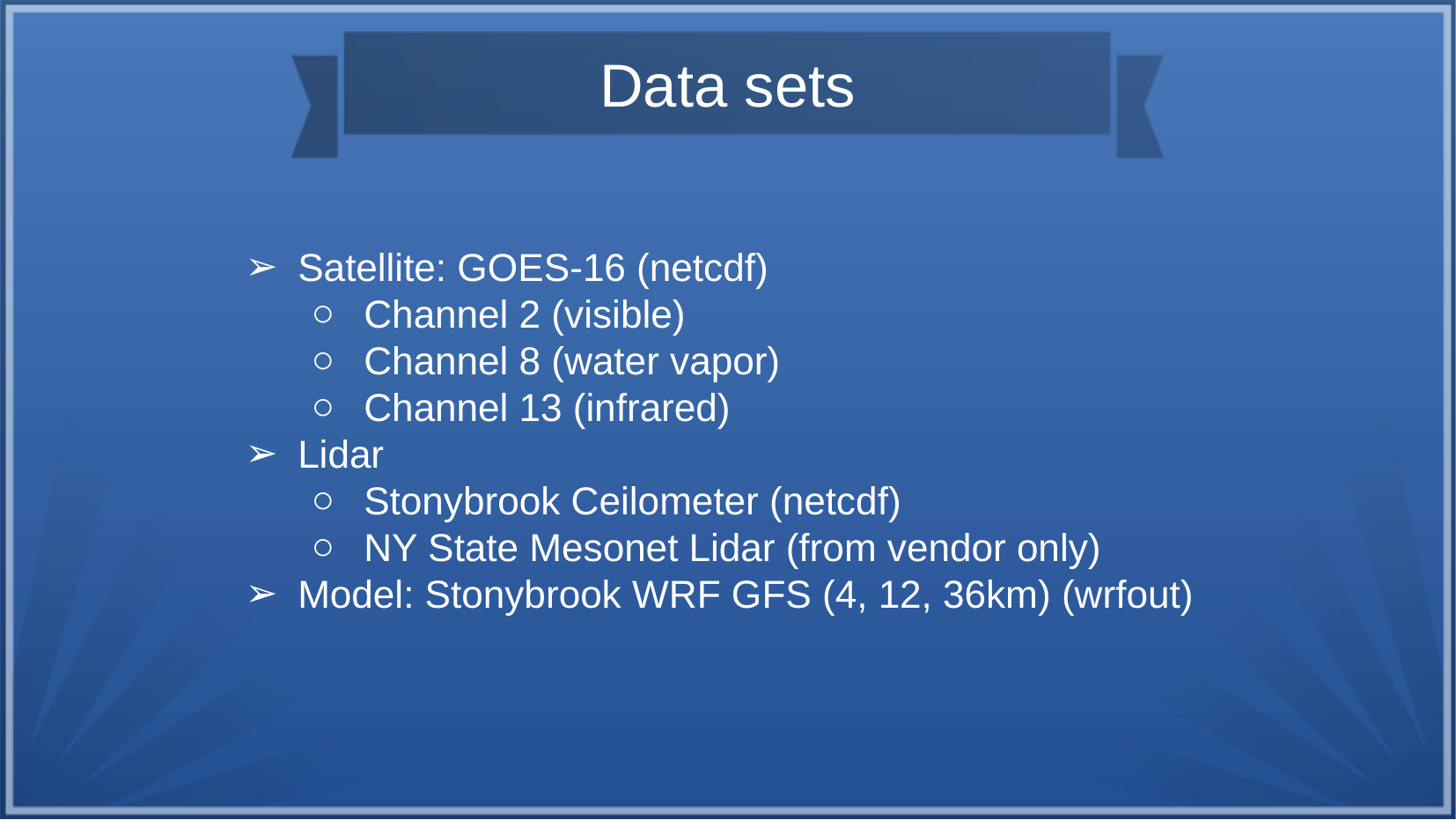

Data sets
Satellite: GOES-16 (netcdf)
Channel 2 (visible)
Channel 8 (water vapor)
Channel 13 (infrared)
Lidar
Stonybrook Ceilometer (netcdf)
NY State Mesonet Lidar (from vendor only)
Model: Stonybrook WRF GFS (4, 12, 36km) (wrfout)